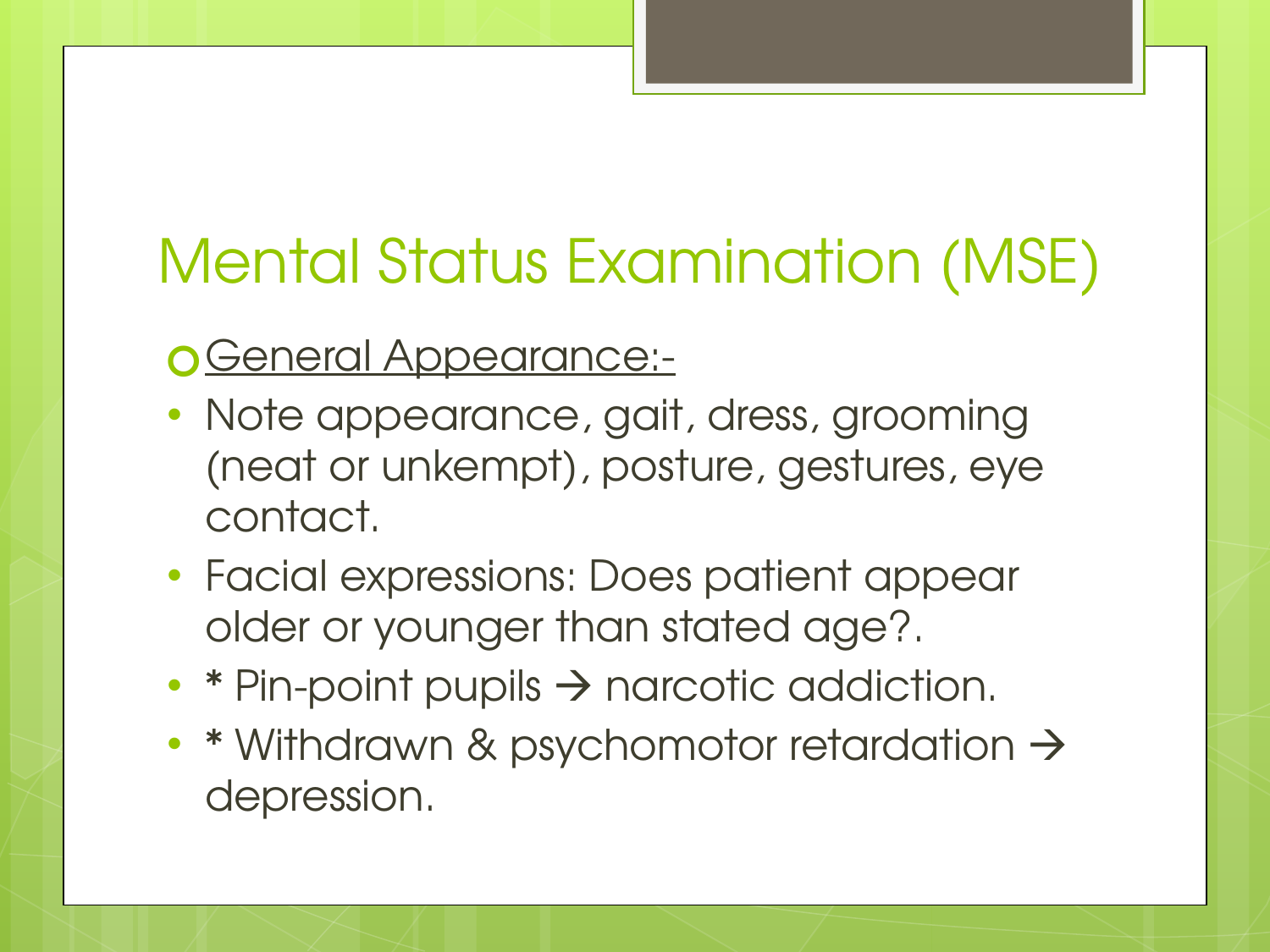

# Mental Status Examination (MSE)
General Appearance:-
Note appearance, gait, dress, grooming (neat or unkempt), posture, gestures, eye contact.
Facial expressions: Does patient appear older or younger than stated age?.
* Pin-point pupils 🡪 narcotic addiction.
* Withdrawn & psychomotor retardation 🡪 depression.